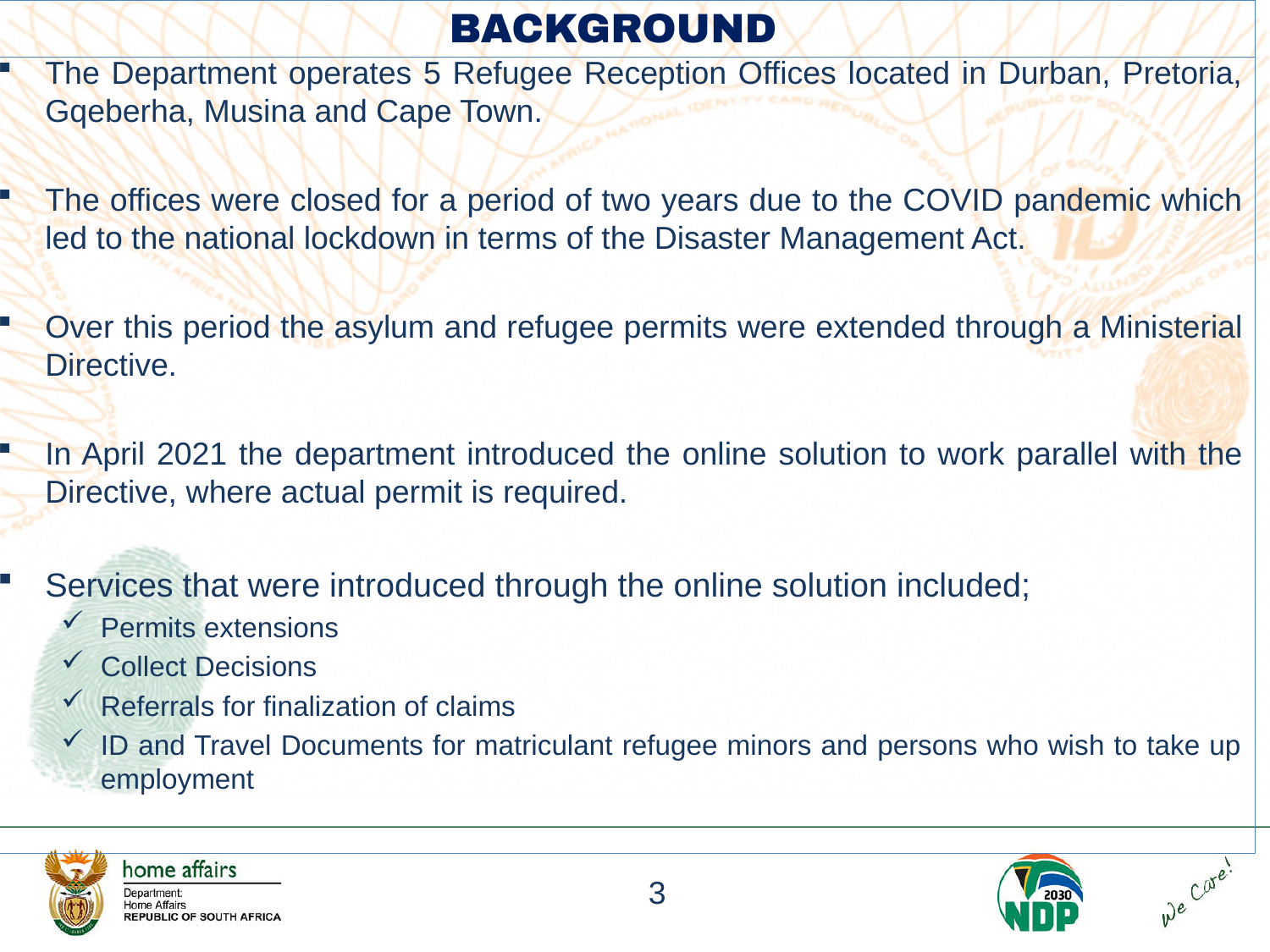

The Department operates 5 Refugee Reception Offices located in Durban, Pretoria, Gqeberha, Musina and Cape Town.

The offices were closed for a period of two years due to the COVID pandemic which led to the national lockdown in terms of the Disaster Management Act.

Over this period the asylum and refugee permits were extended through a Ministerial Directive.

In April 2021 the department introduced the online solution to work parallel with the Directive, where actual permit is required.

Services that were introduced through the online solution included;
Permits extensions
Collect Decisions
Referrals for finalization of claims
ID and Travel Documents for matriculant refugee minors and persons who wish to take up employment

Services are rendered on a booking basis whilst clients who are unable to make use of the online system do request assistance directly from the offices.

# BACKGROUND

3